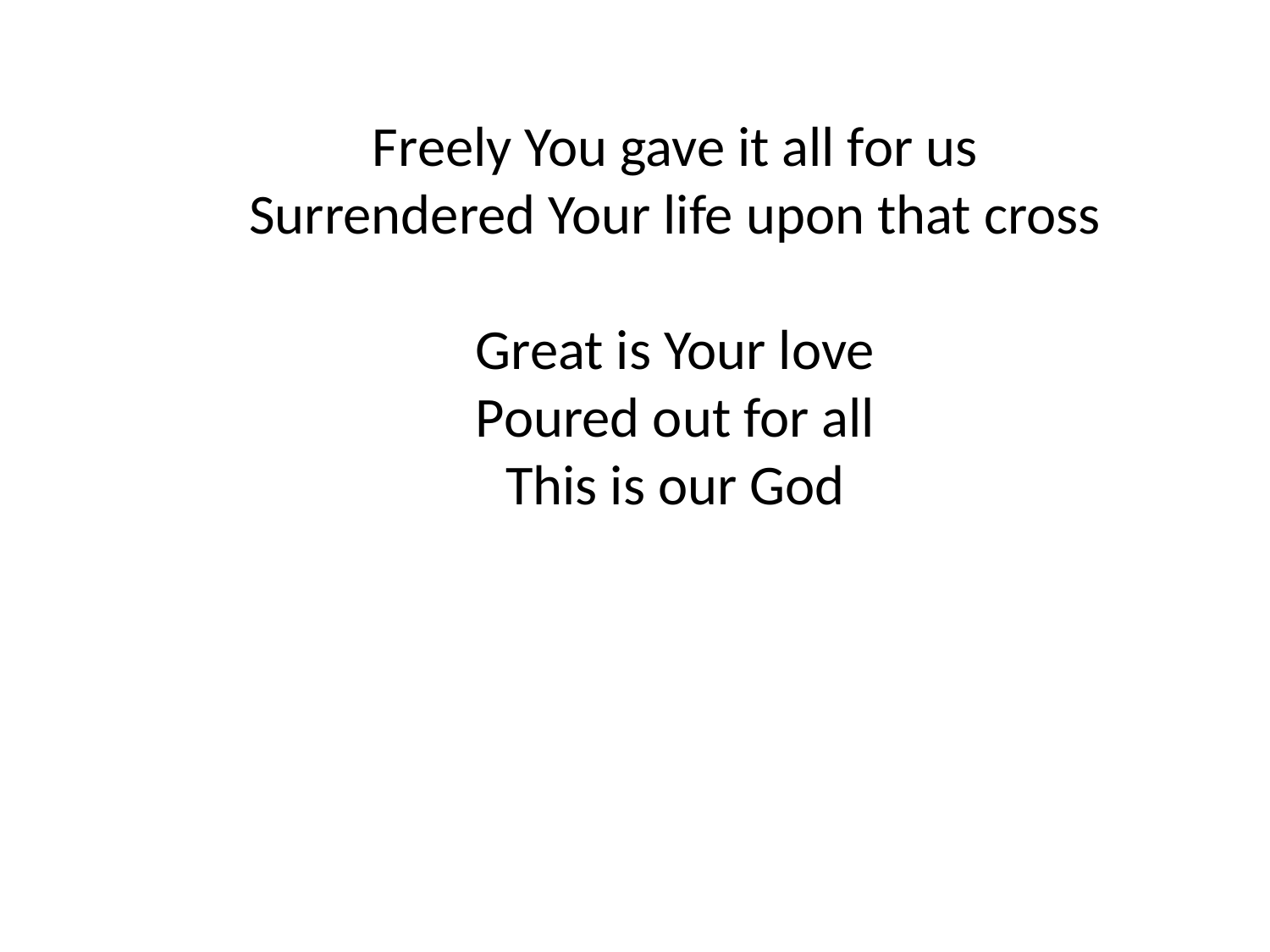

Freely You gave it all for us
Surrendered Your life upon that cross

Great is Your love
Poured out for all
This is our God